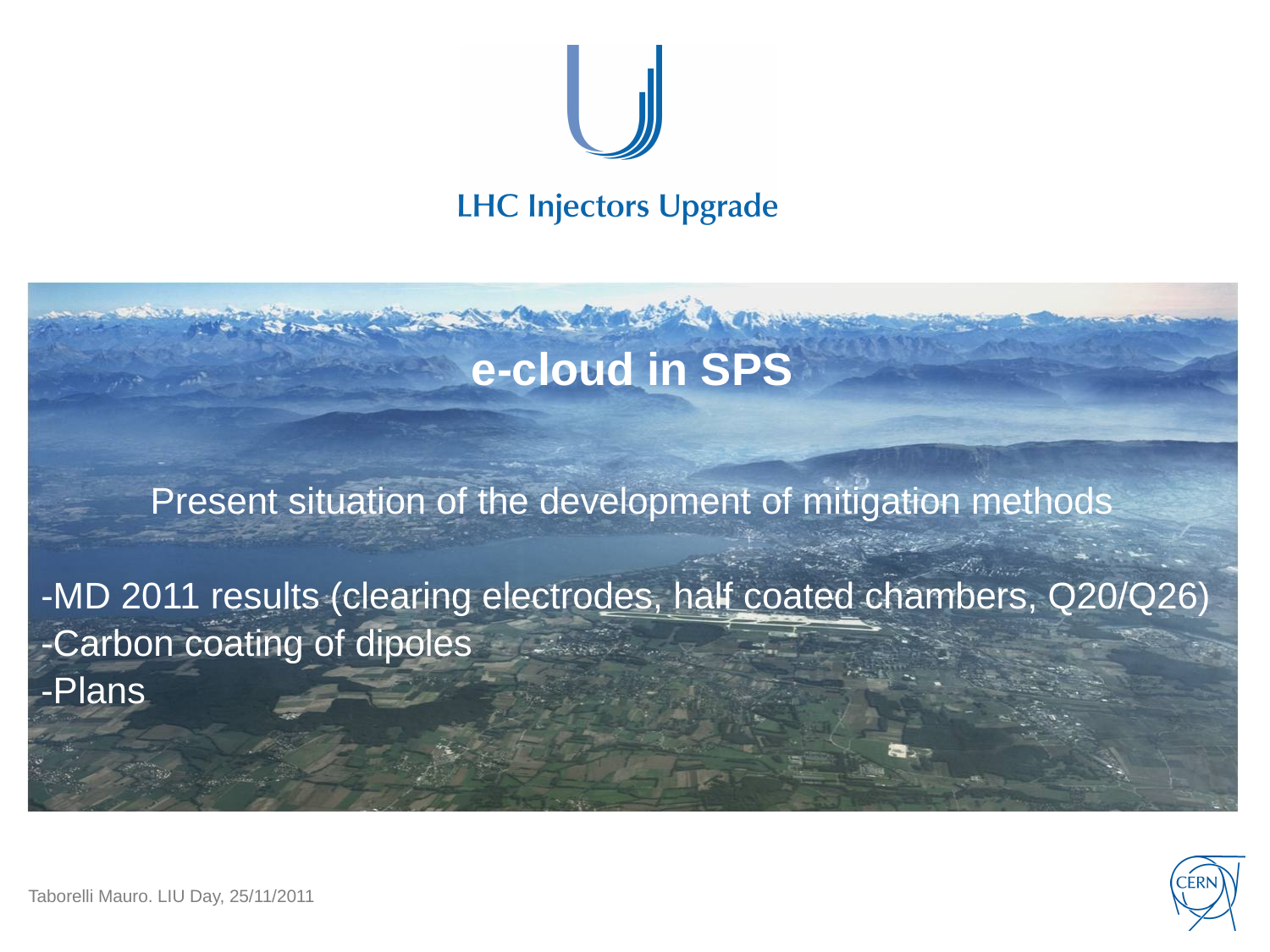

# e-cloud in SPS
Present situation of the development of mitigation methods

-MD 2011 results (clearing electrodes, half coated chambers, Q20/Q26)
-Carbon coating of dipoles
-Plans

Taborelli Mauro. LIU Day, 25/11/2011